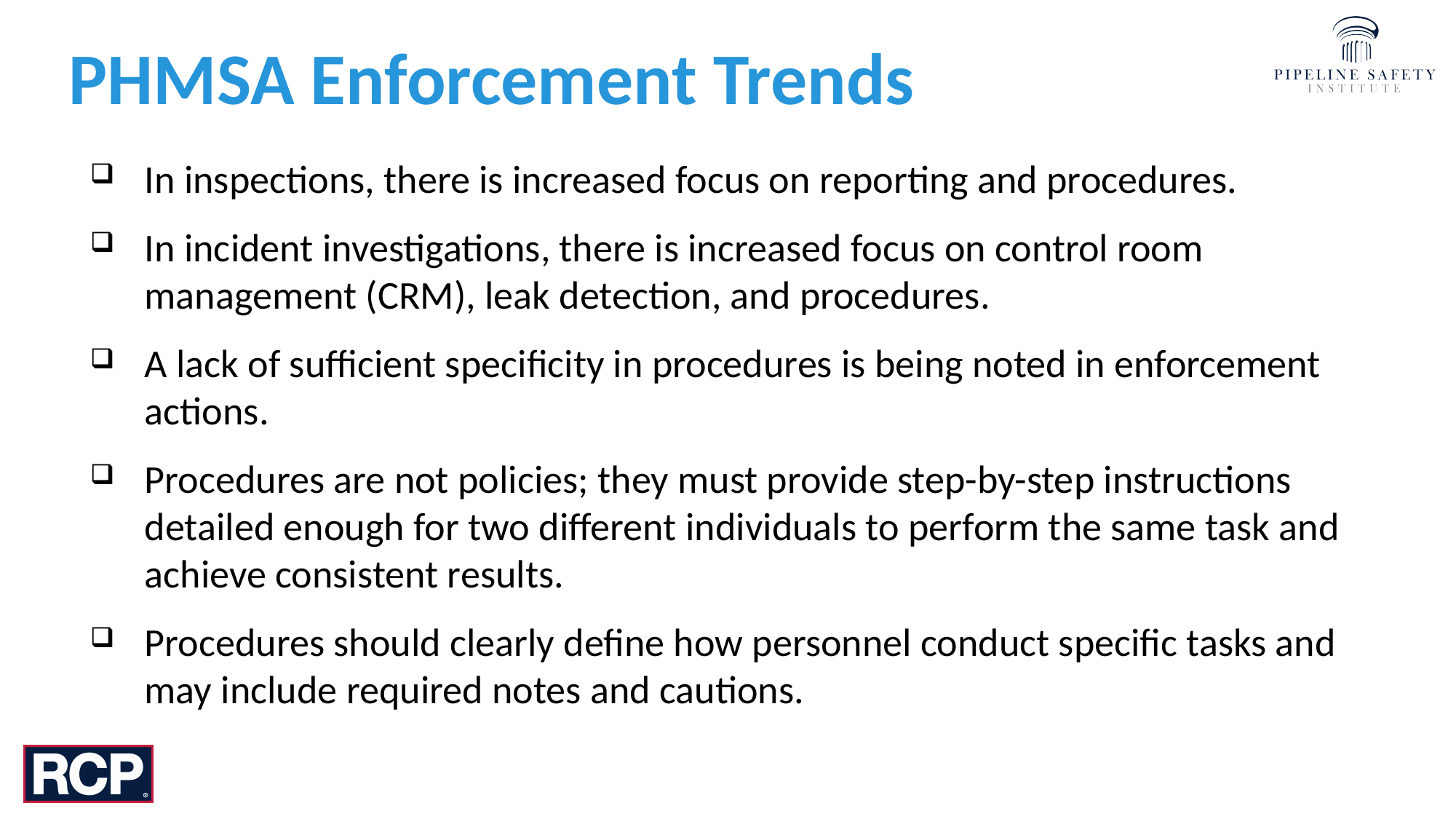

# PHMSA Enforcement Trends
In inspections, there is increased focus on reporting and procedures.
In incident investigations, there is increased focus on control room management (CRM), leak detection, and procedures.
A lack of sufficient specificity in procedures is being noted in enforcement actions.
Procedures are not policies; they must provide step-by-step instructions detailed enough for two different individuals to perform the same task and achieve consistent results.
Procedures should clearly define how personnel conduct specific tasks and may include required notes and cautions.